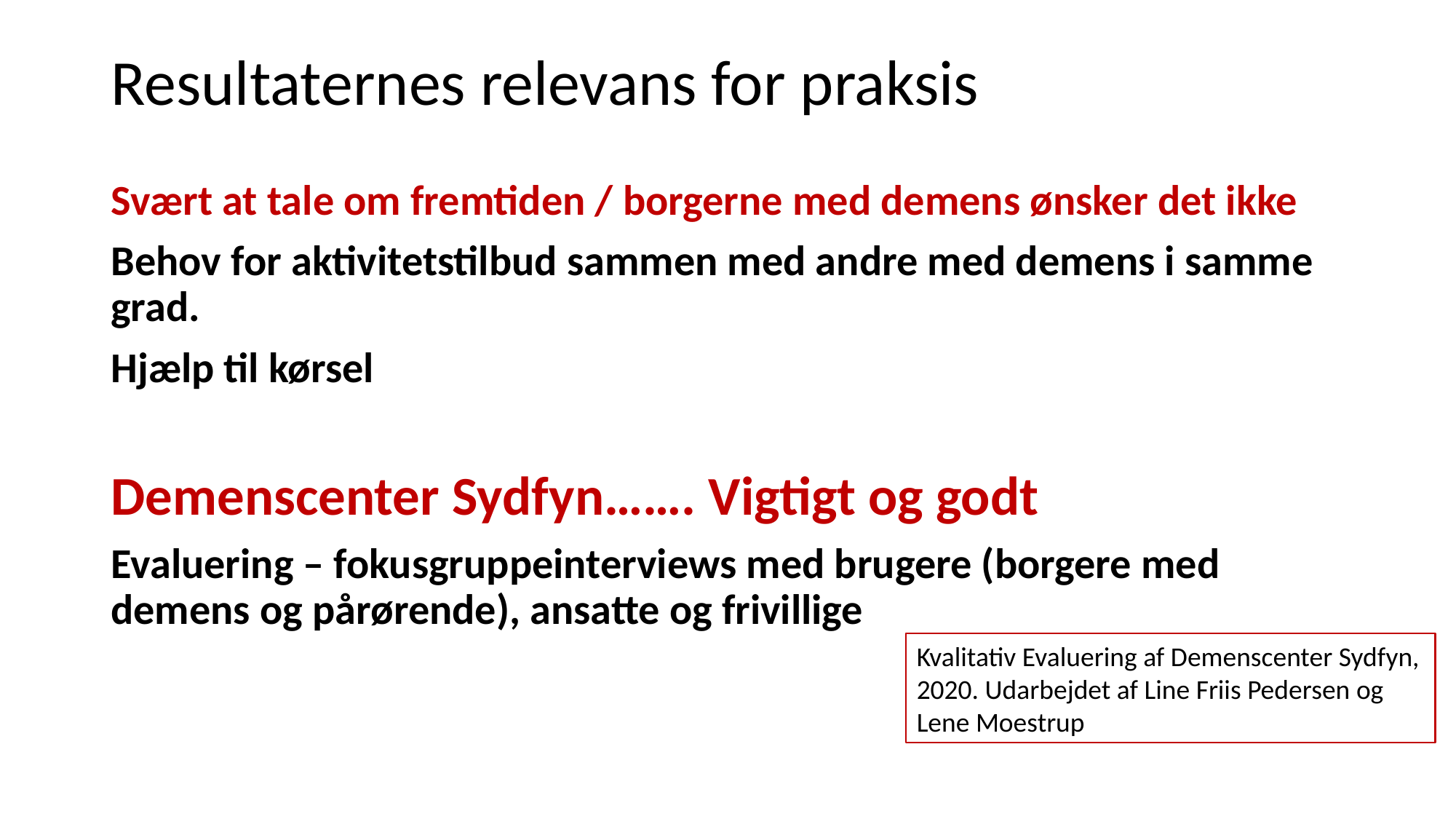

# Resultaternes relevans for praksis
Svært at tale om fremtiden / borgerne med demens ønsker det ikke
Behov for aktivitetstilbud sammen med andre med demens i samme grad.
Hjælp til kørsel

Demenscenter Sydfyn……. Vigtigt og godt
Evaluering – fokusgruppeinterviews med brugere (borgere med demens og pårørende), ansatte og frivillige
Kvalitativ Evaluering af Demenscenter Sydfyn, 2020. Udarbejdet af Line Friis Pedersen og Lene Moestrup